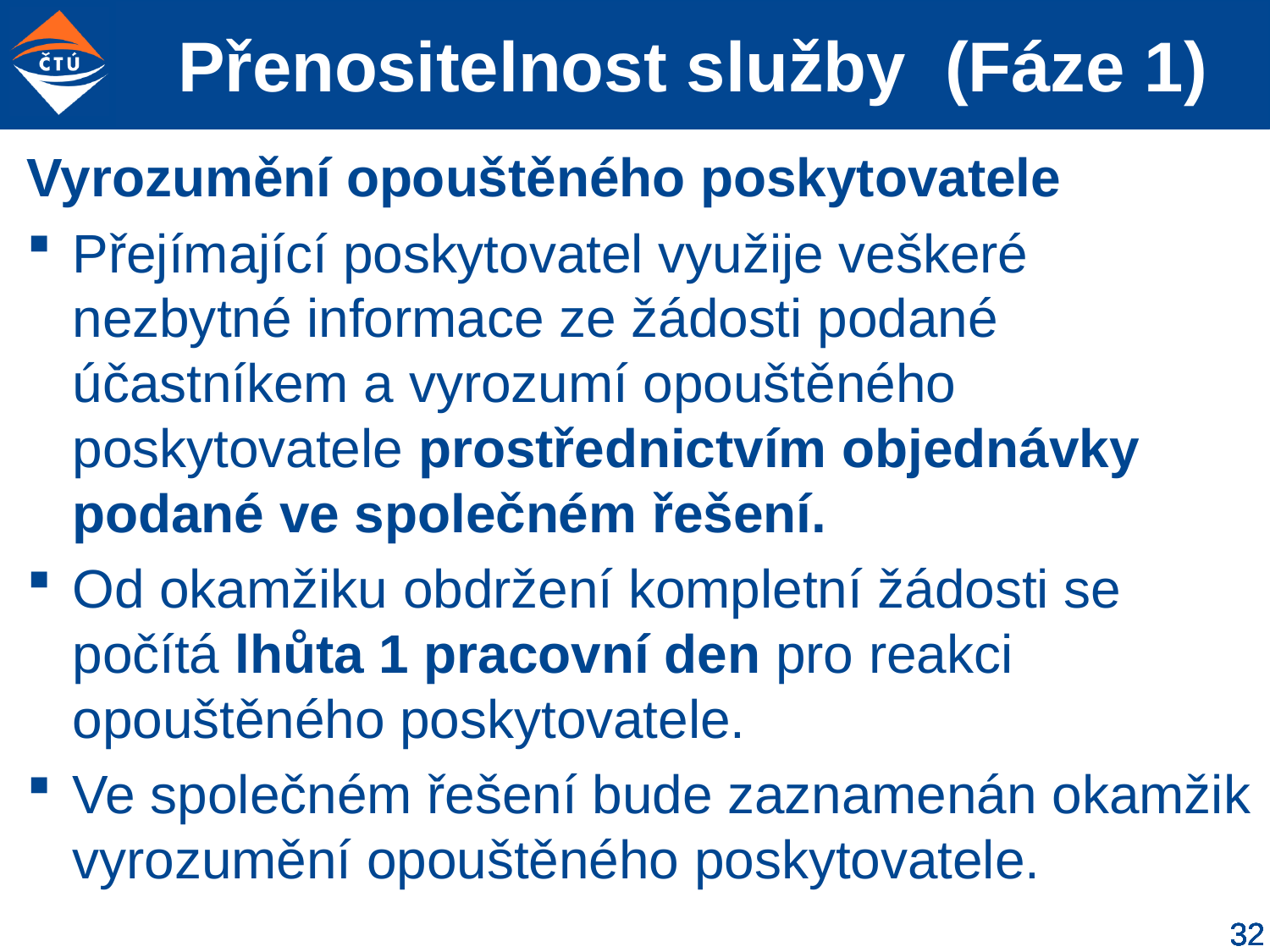

# Přenositelnost služby  (Fáze 1)
Vyrozumění opouštěného poskytovatele
Přejímající poskytovatel využije veškeré nezbytné informace ze žádosti podané účastníkem a vyrozumí opouštěného poskytovatele prostřednictvím objednávky podané ve společném řešení.
Od okamžiku obdržení kompletní žádosti se počítá lhůta 1 pracovní den pro reakci opouštěného poskytovatele.
Ve společném řešení bude zaznamenán okamžik vyrozumění opouštěného poskytovatele.